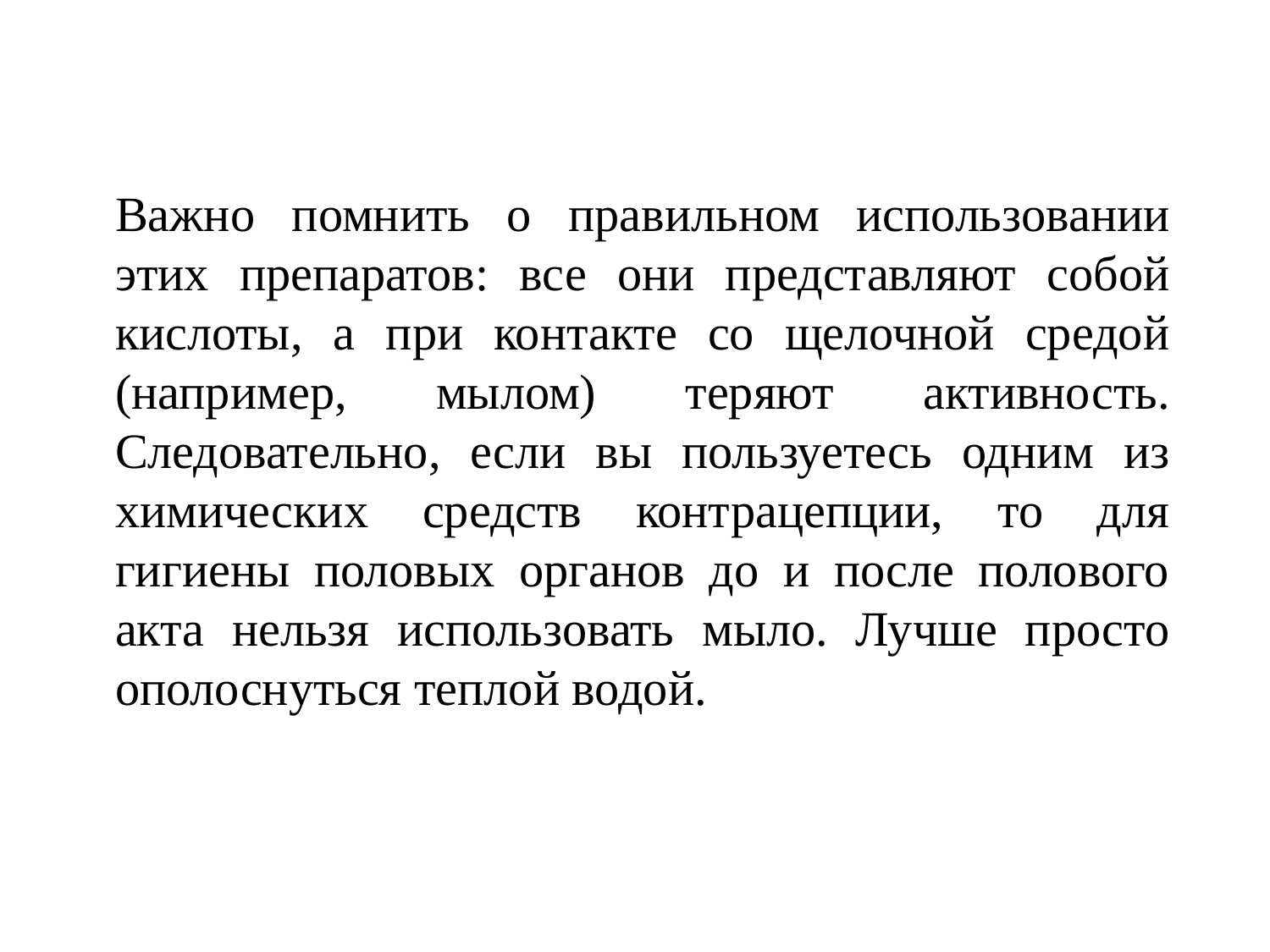

Важно помнить о правильном использовании этих препаратов: все они представляют собой кислоты, а при контакте со щелочной средой (например, мылом) теряют активность. Следовательно, если вы пользуетесь одним из химических средств контрацепции, то для гигиены половых органов до и после полового акта нельзя использовать мыло. Лучше просто ополоснуться теплой водой.